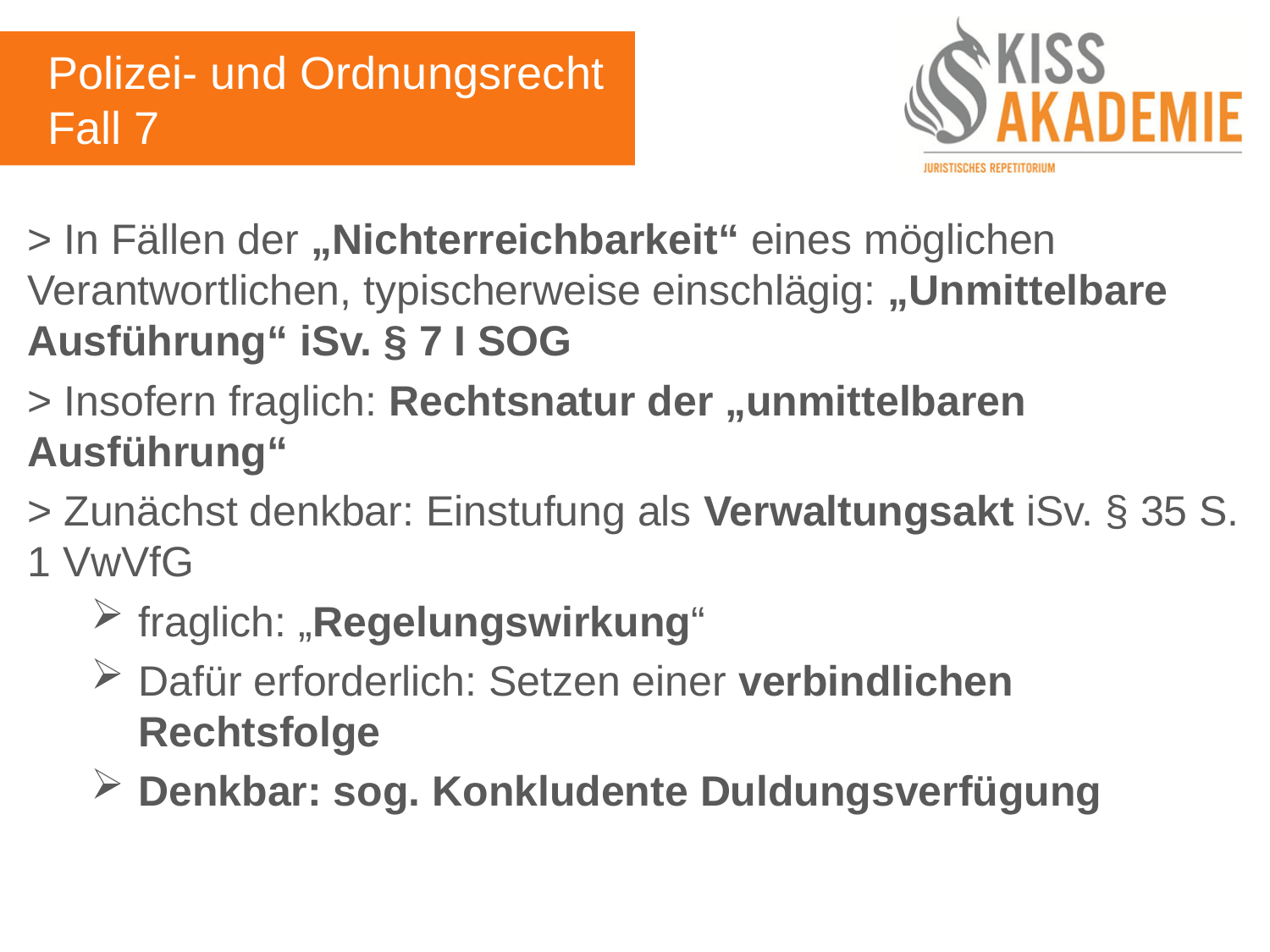

Polizei- und Ordnungsrecht
Fall 7
> In Fällen der „Nichterreichbarkeit“ eines möglichen Verantwortlichen, typischerweise einschlägig: „Unmittelbare Ausführung“ iSv. § 7 I SOG
> Insofern fraglich: Rechtsnatur der „unmittelbaren Ausführung“
> Zunächst denkbar: Einstufung als Verwaltungsakt iSv. § 35 S. 1 VwVfG
fraglich: „Regelungswirkung“
Dafür erforderlich: Setzen einer verbindlichen Rechtsfolge
Denkbar: sog. Konkludente Duldungsverfügung